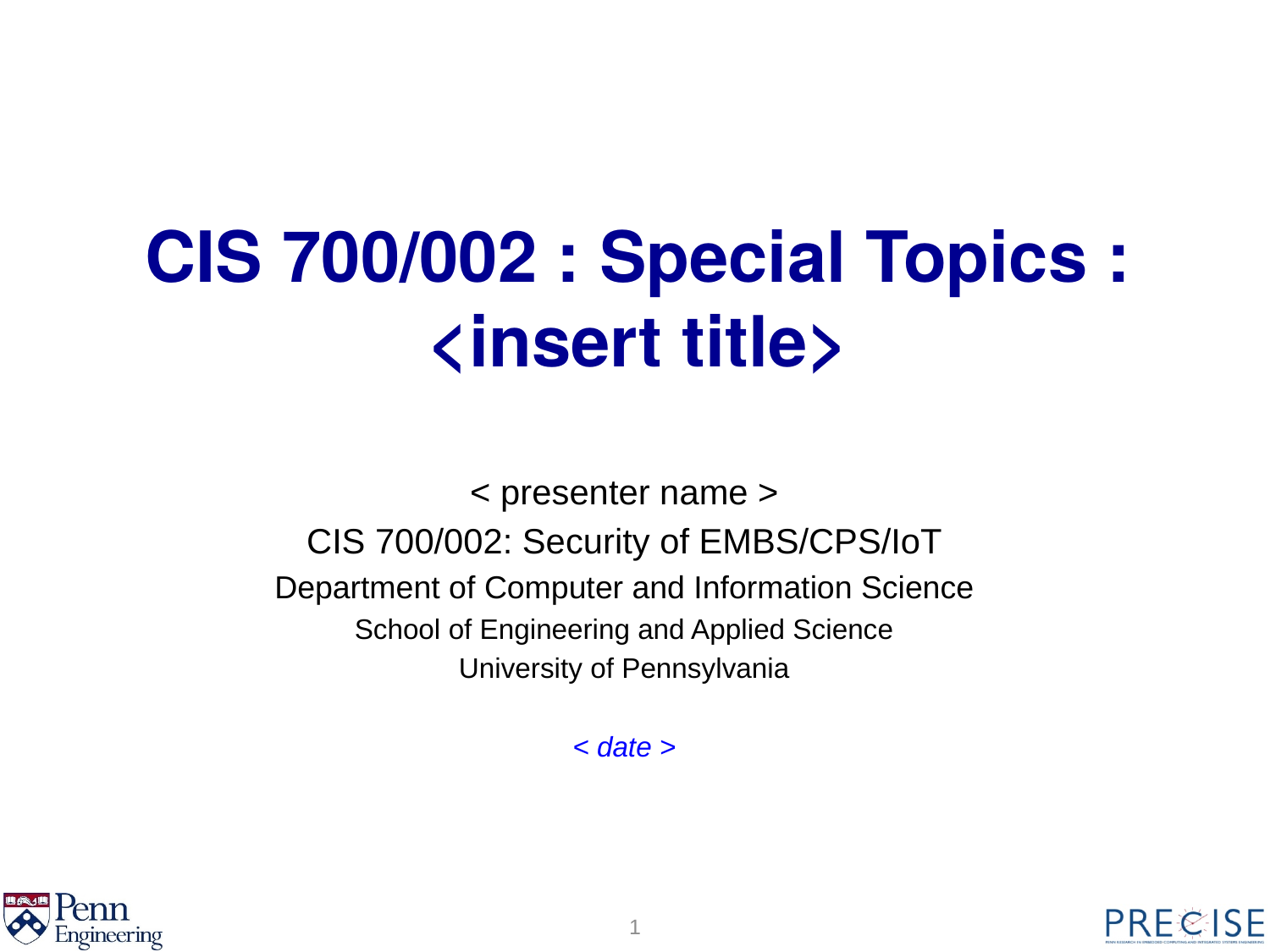

# CIS 700/002 : Special Topics : <insert title>
< presenter name >
CIS 700/002: Security of EMBS/CPS/IoT
Department of Computer and Information Science
School of Engineering and Applied Science
University of Pennsylvania

< date >

1